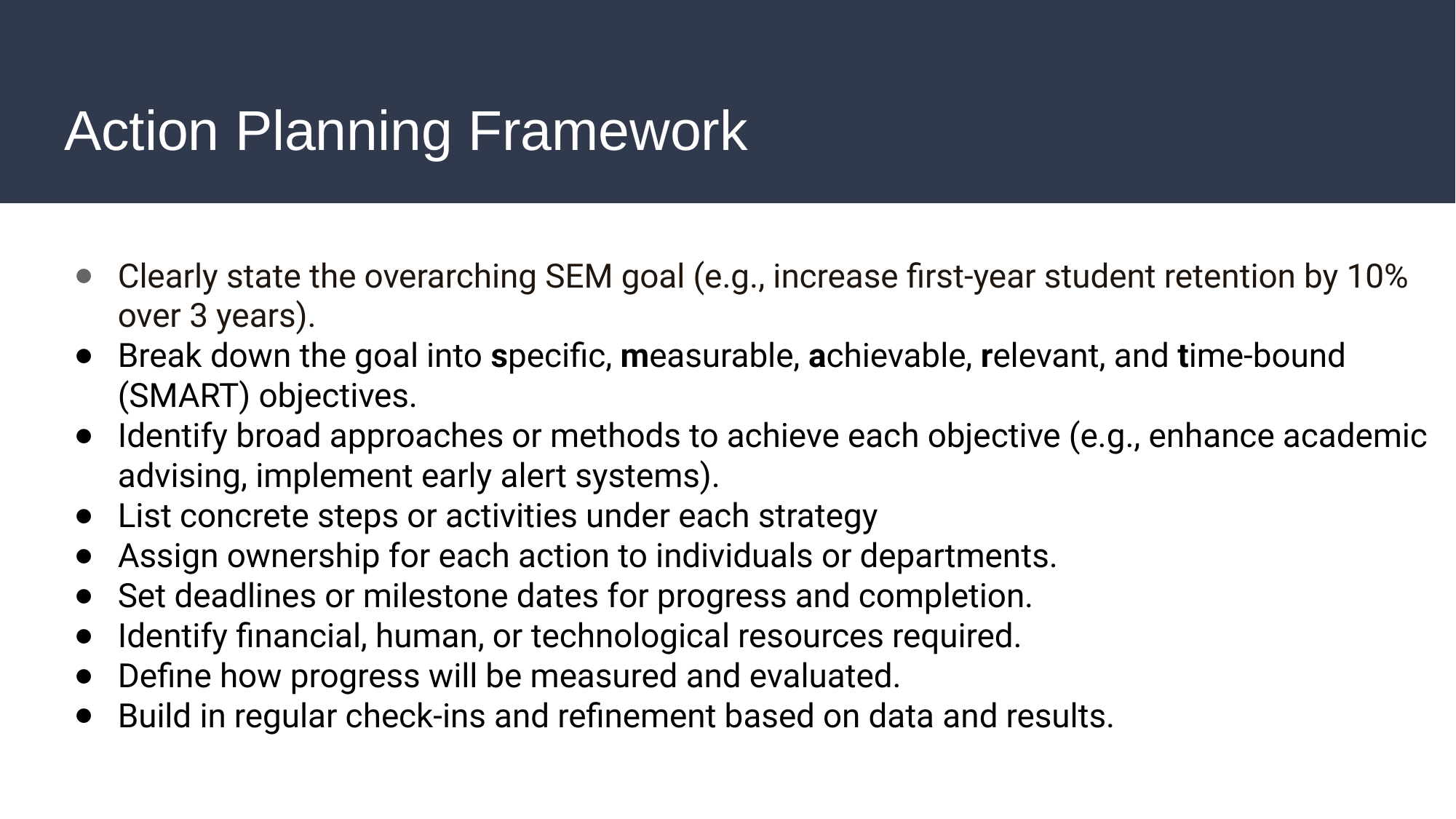

# Action Planning Framework
Clearly state the overarching SEM goal (e.g., increase first-year student retention by 10% over 3 years).
Break down the goal into specific, measurable, achievable, relevant, and time-bound (SMART) objectives.
Identify broad approaches or methods to achieve each objective (e.g., enhance academic advising, implement early alert systems).
List concrete steps or activities under each strategy
Assign ownership for each action to individuals or departments.
Set deadlines or milestone dates for progress and completion.
Identify financial, human, or technological resources required.
Define how progress will be measured and evaluated.
Build in regular check-ins and refinement based on data and results.